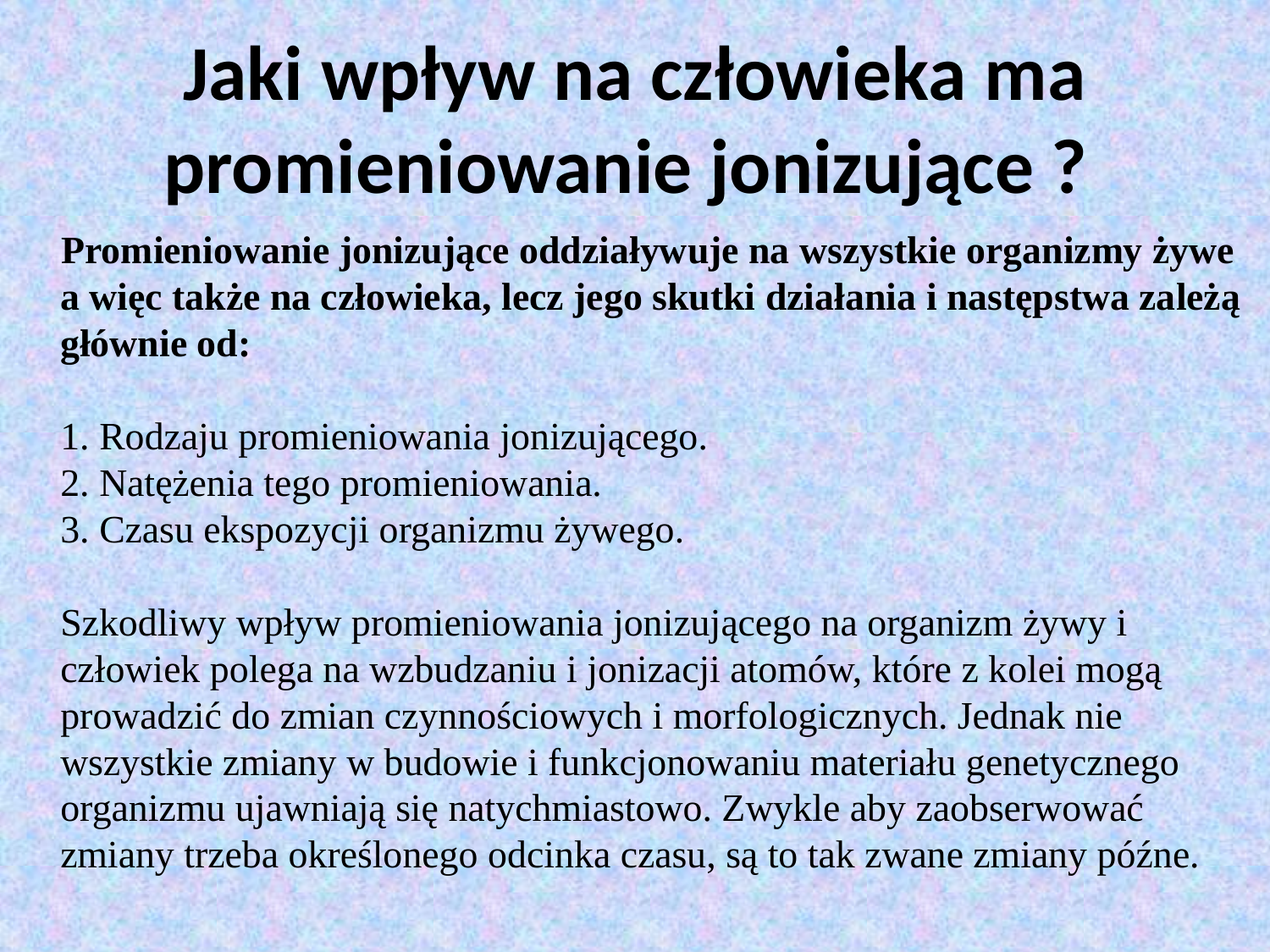

# Jaki wpływ na człowieka ma promieniowanie jonizujące ?
     Promieniowanie jonizujące oddziaływuje na wszystkie organizmy żywe a więc także na człowieka, lecz jego skutki działania i następstwa zależą głównie od:
1. Rodzaju promieniowania jonizującego.
2. Natężenia tego promieniowania.
3. Czasu ekspozycji organizmu żywego.
Szkodliwy wpływ promieniowania jonizującego na organizm żywy i człowiek polega na wzbudzaniu i jonizacji atomów, które z kolei mogą prowadzić do zmian czynnościowych i morfologicznych. Jednak nie wszystkie zmiany w budowie i funkcjonowaniu materiału genetycznego organizmu ujawniają się natychmiastowo. Zwykle aby zaobserwować zmiany trzeba określonego odcinka czasu, są to tak zwane zmiany późne.